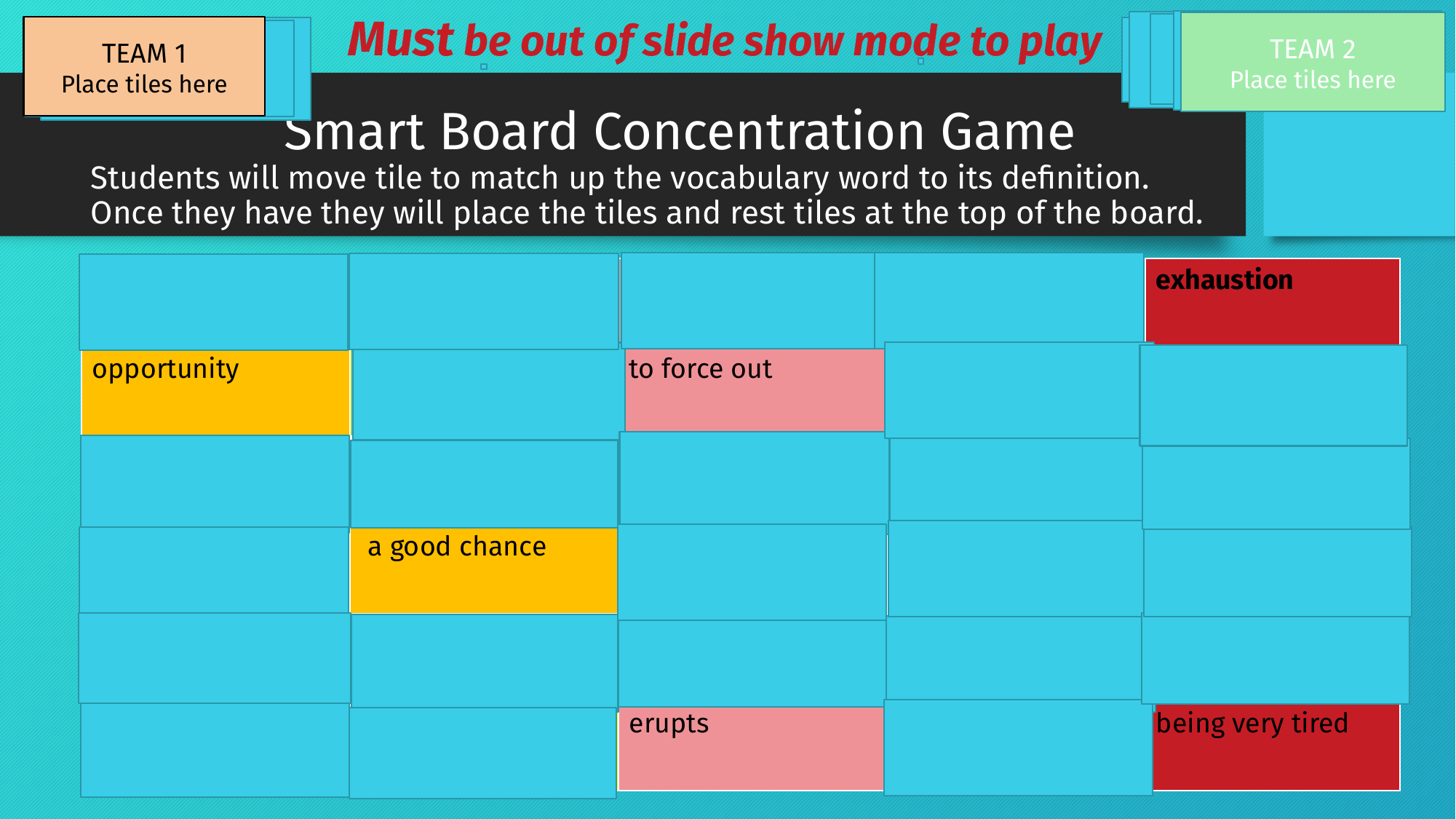

Must be out of slide show mode to play

TEAM 2
Place tiles here

TEAM 1
Place tiles here

# Smart Board Concentration Game Students will move tile to match up the vocabulary word to its definition. Once they have they will place the tiles and rest tiles at the top of the board.

| enormous | heavy rain | hunched | directions | exhaustion |
| --- | --- | --- | --- | --- |
| opportunity | undertaking | to force out | tremendous | shelf above a fireplace |
| adventure | catch your breath | splinter | push gently | molten |
| opera | a good chance | crooked position | mantel | extreme size |
| gasp | musical composition | faction broken away | liquefied by heat | nudged |
| monsoon | great in size | erupts | instructions | being very tired |